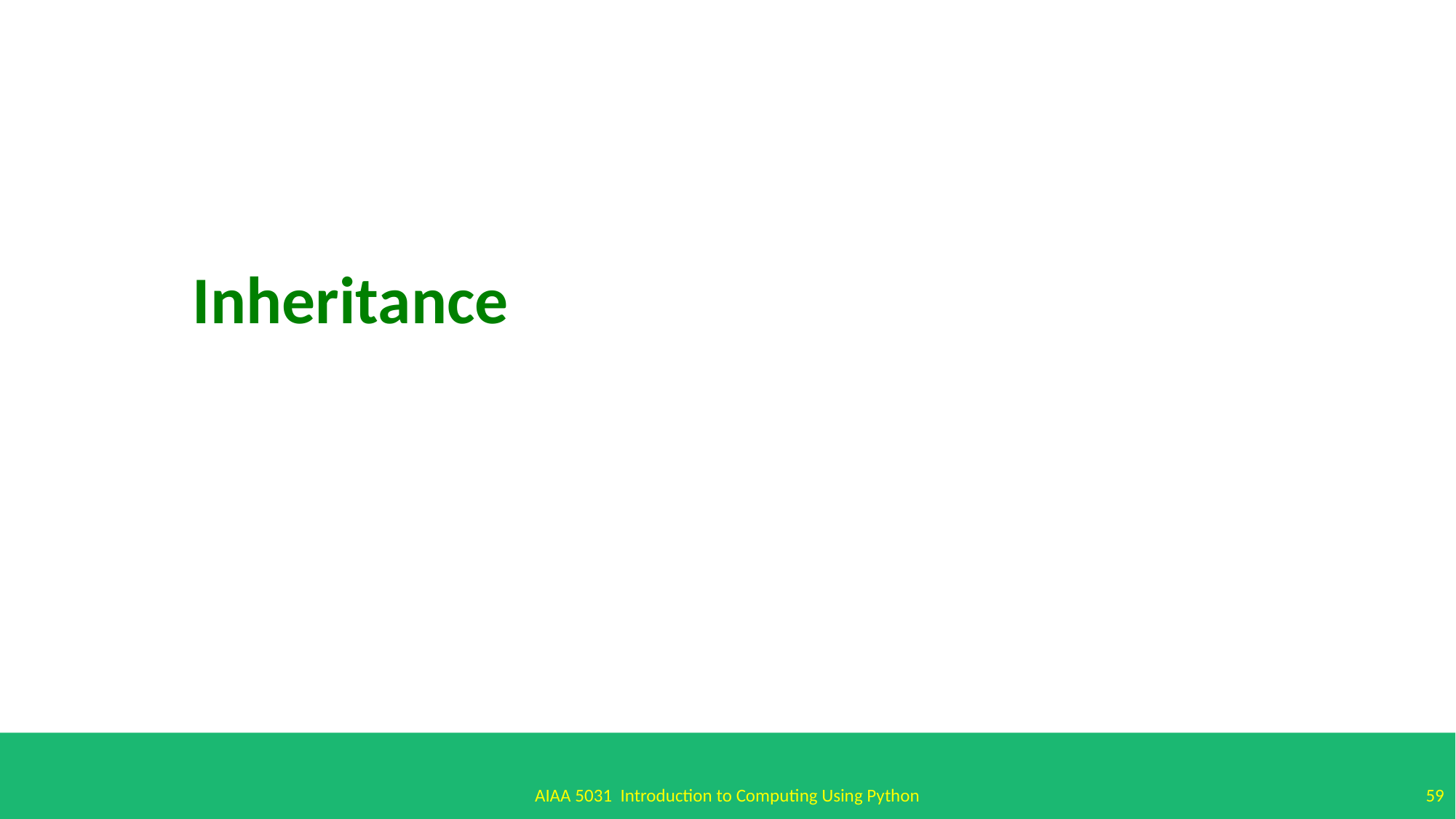

Inheritance
59
AIAA 5031  Introduction to Computing Using Python